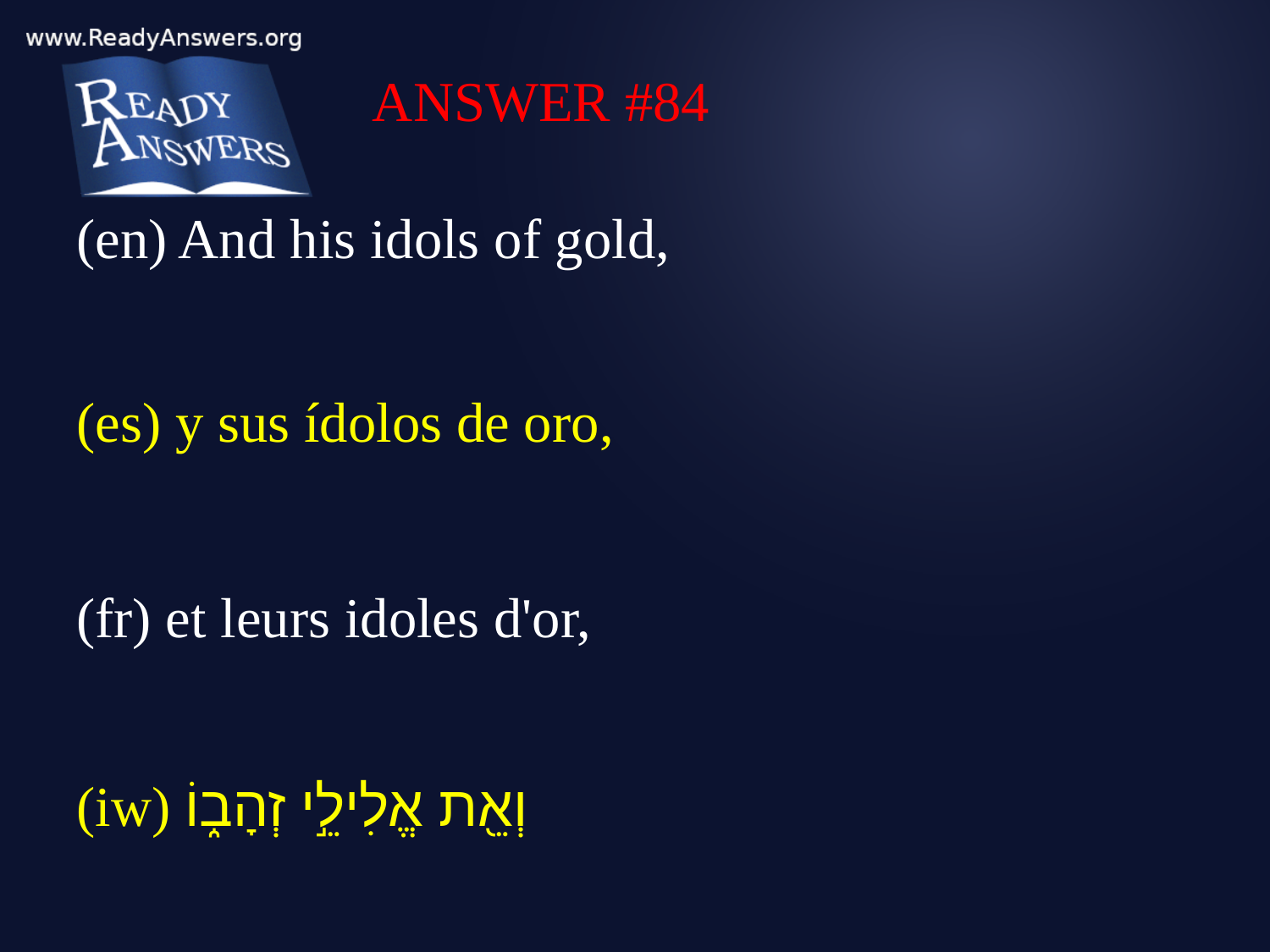

ANSWER #84
(en) And his idols of gold,
(es) y sus ídolos de oro,
(fr) et leurs idoles d'or,
(iw) וְאֵ֖ת אֱלִילֵ֣י זְהָב֑וֹ